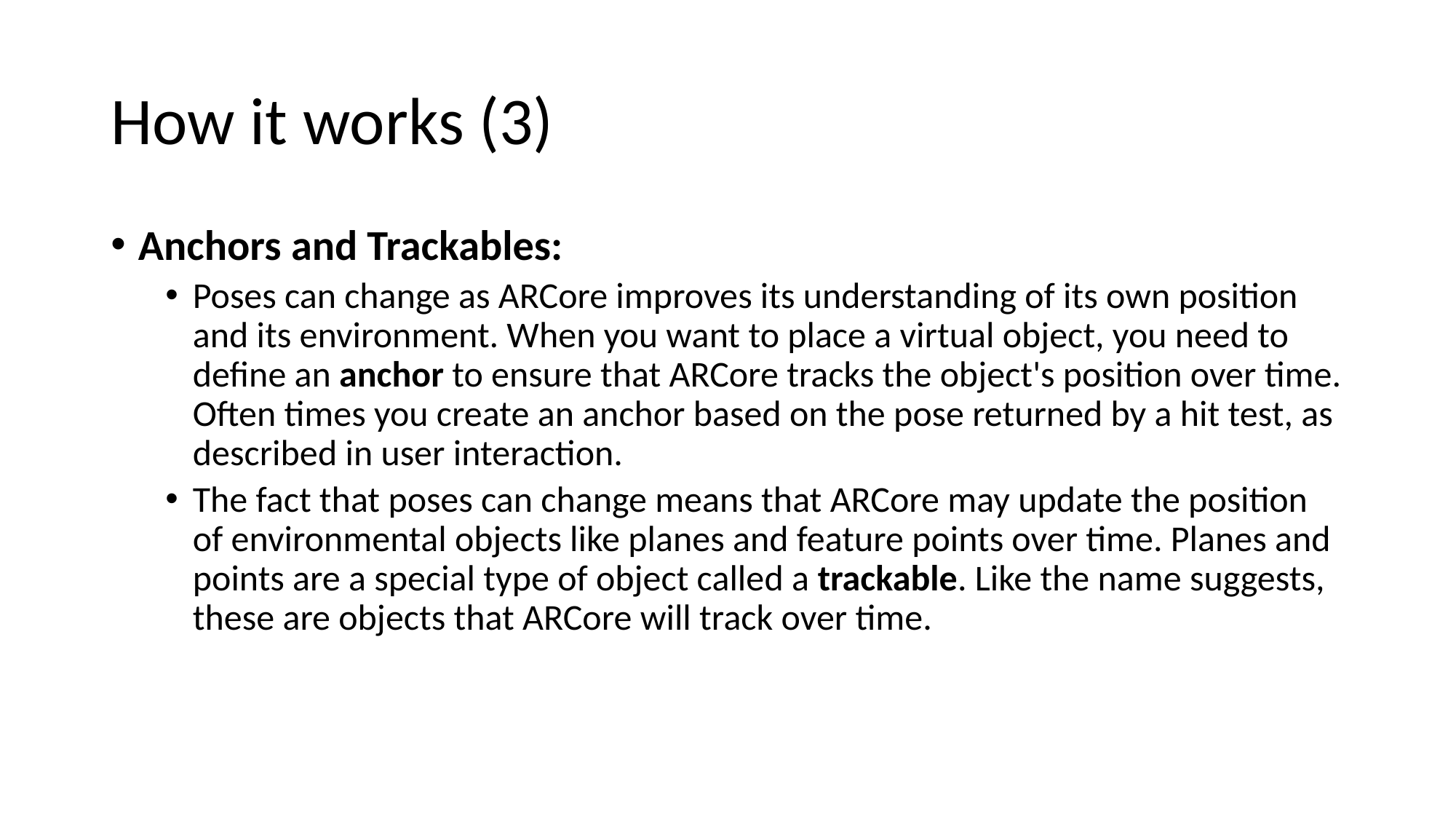

# How it works (3)
Anchors and Trackables:
Poses can change as ARCore improves its understanding of its own position and its environment. When you want to place a virtual object, you need to define an anchor to ensure that ARCore tracks the object's position over time. Often times you create an anchor based on the pose returned by a hit test, as described in user interaction.
The fact that poses can change means that ARCore may update the position of environmental objects like planes and feature points over time. Planes and points are a special type of object called a trackable. Like the name suggests, these are objects that ARCore will track over time.